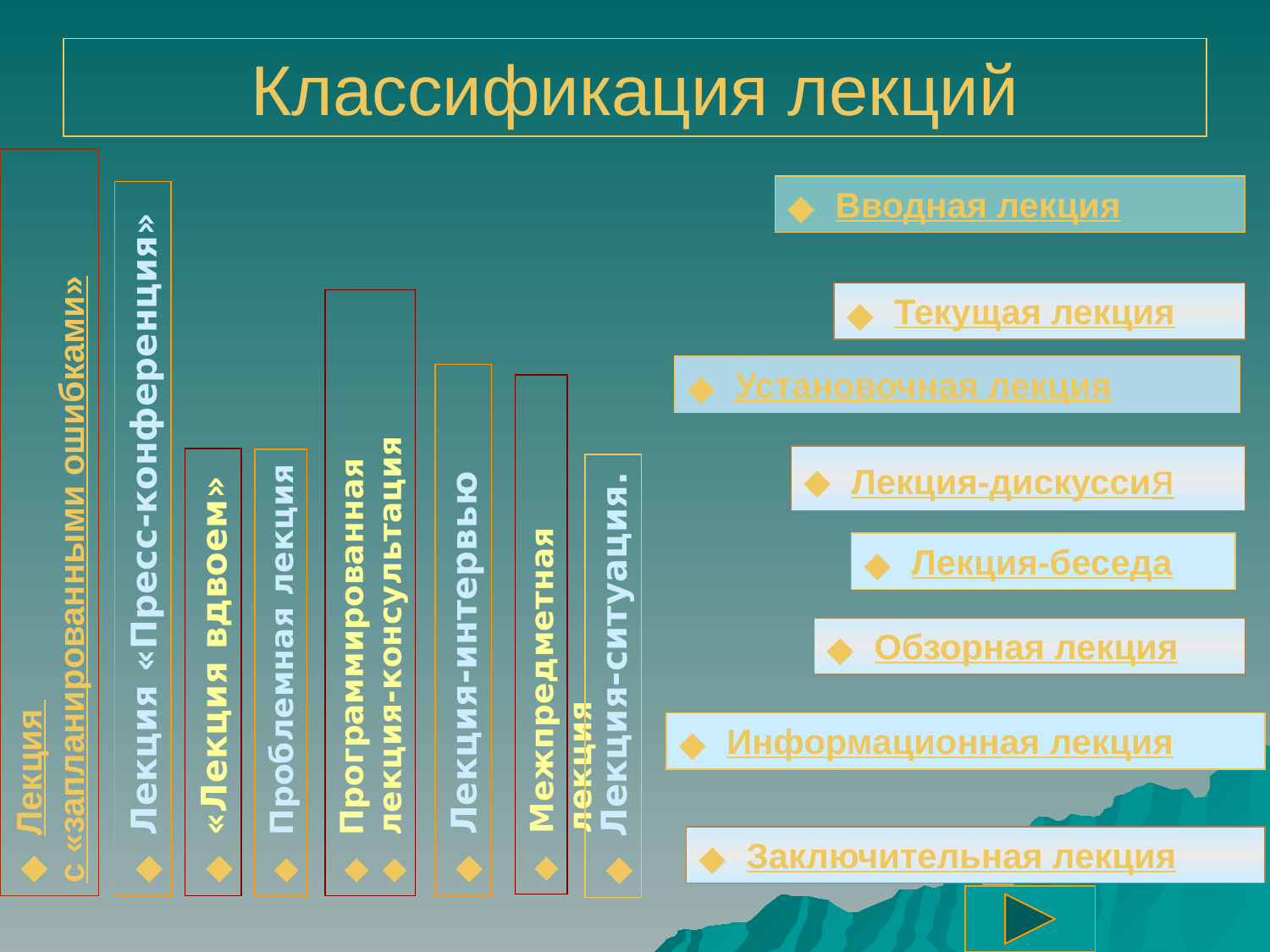

# Классификация лекций
Вводная лекция
Текущая лекция
Установочная лекция
Лекция-дискуссия
Лекция
с «запланированными ошибками»
Лекция «Пресс-конференция»
Лекция-беседа
Программированная
лекция-консультация
Лекция-интервью
Межпредметная лекция
Обзорная лекция
«Лекция вдвоем»
Проблемная лекция
Лекция-ситуация.
Информационная лекция
Заключительная лекция